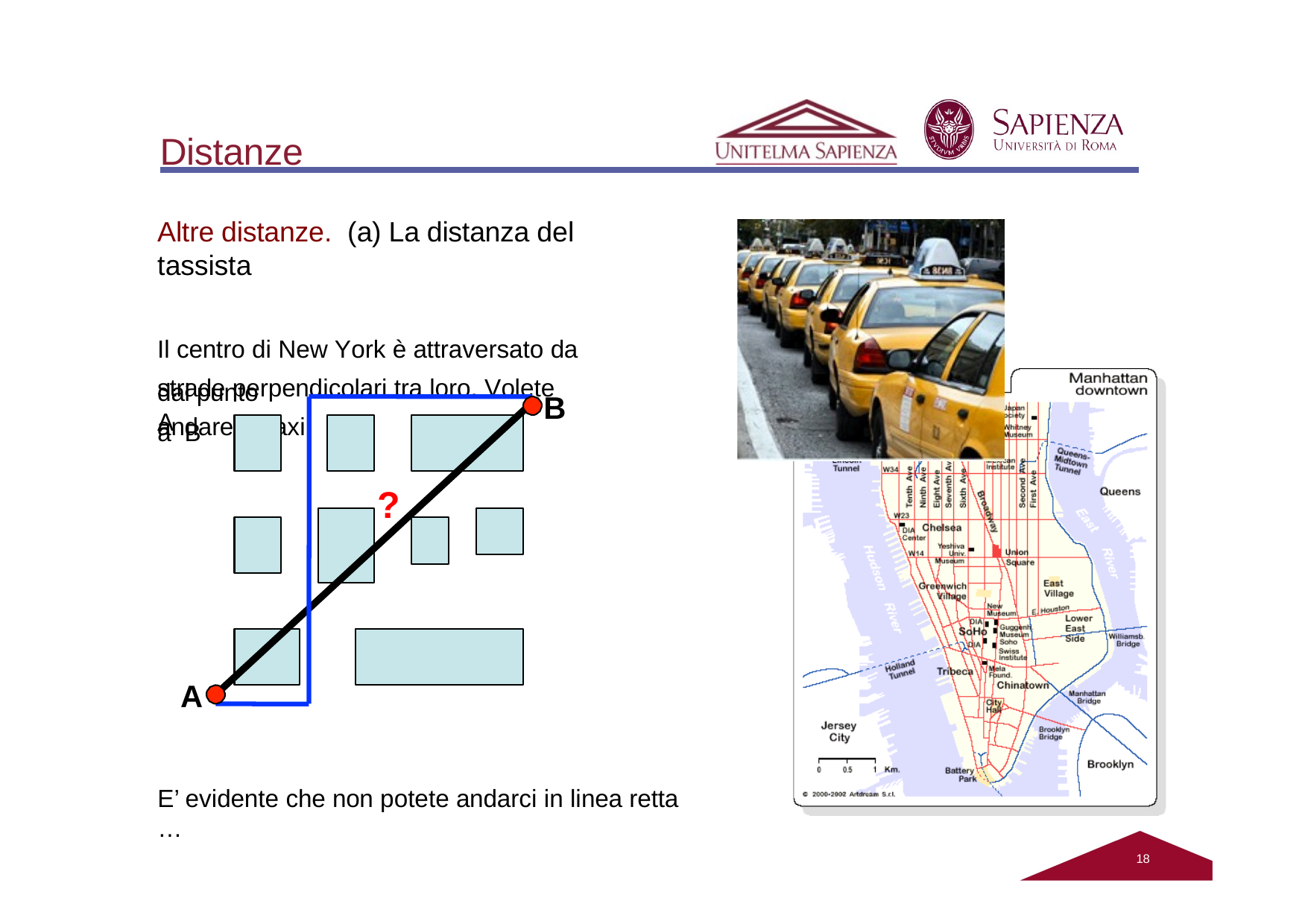

# Distanze
Altre distanze.  (a) La distanza del tassista

Il centro di New York è attraversato da strade perpendicolari tra loro. Volete andare in taxi

dal punto A
B

a  B

?

A

E’ evidente che non potete andarci in linea retta …

18